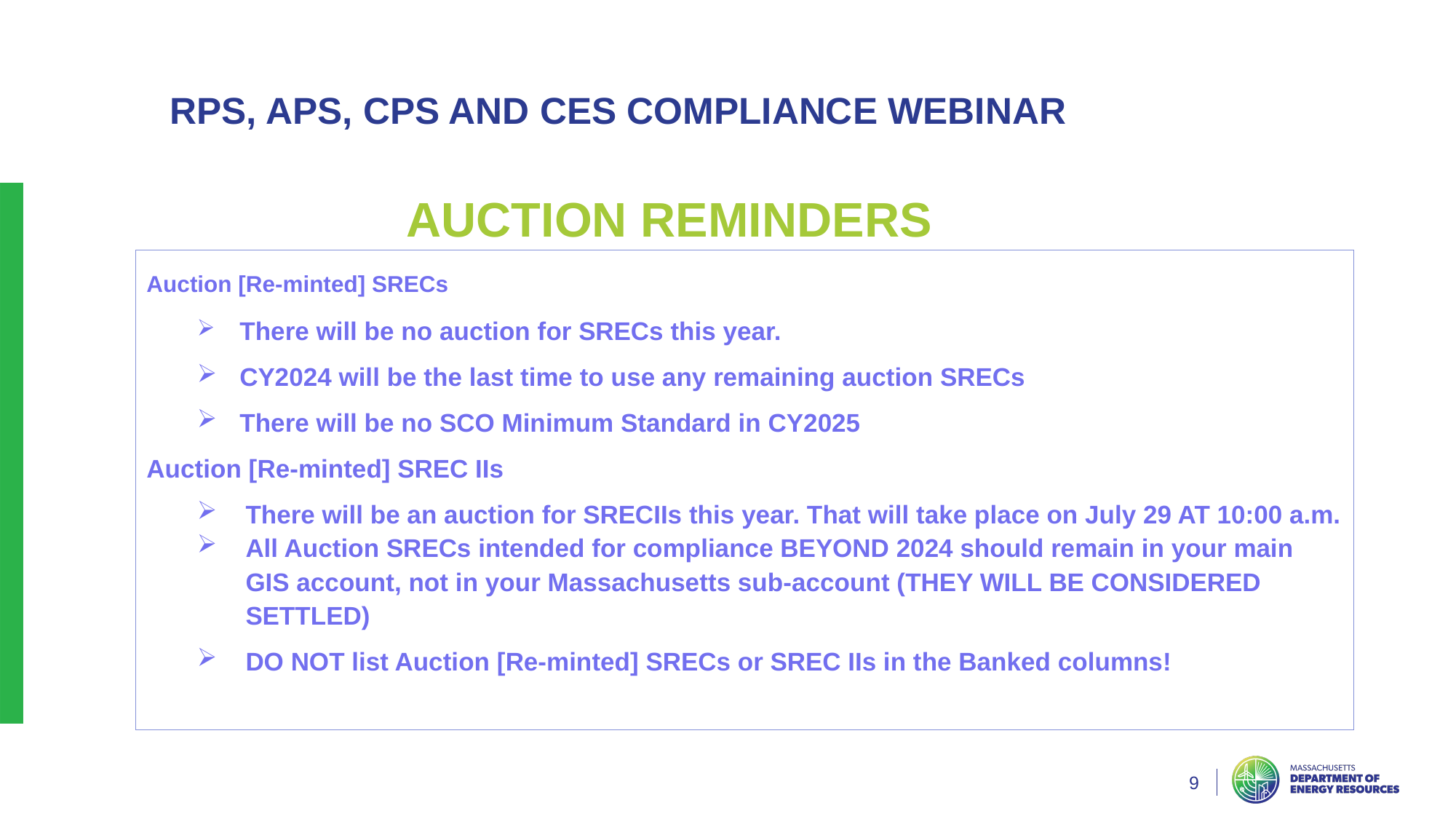

RPS,APS,CPS,CES Compliance Webinar
RPS,APS,RPS, APS, CPS AND CES COMPLIANCE WEBINAR,CES Compliance Webinar

AUCTION REMINDERS
Auction [Re-minted] SRECs
	There will be no auction for SRECs this year.
	CY2024 will be the last time to use any remaining auction SRECs
	There will be no SCO Minimum Standard in CY2025
Auction [Re-minted] SREC IIs
There will be an auction for SRECIIs this year. That will take place on July 29 AT 10:00 a.m.
All Auction SRECs intended for compliance BEYOND 2024 should remain in your main GIS account, not in your Massachusetts sub-account (THEY WILL BE CONSIDERED SETTLED)
DO NOT list Auction [Re-minted] SRECs or SREC IIs in the Banked columns!